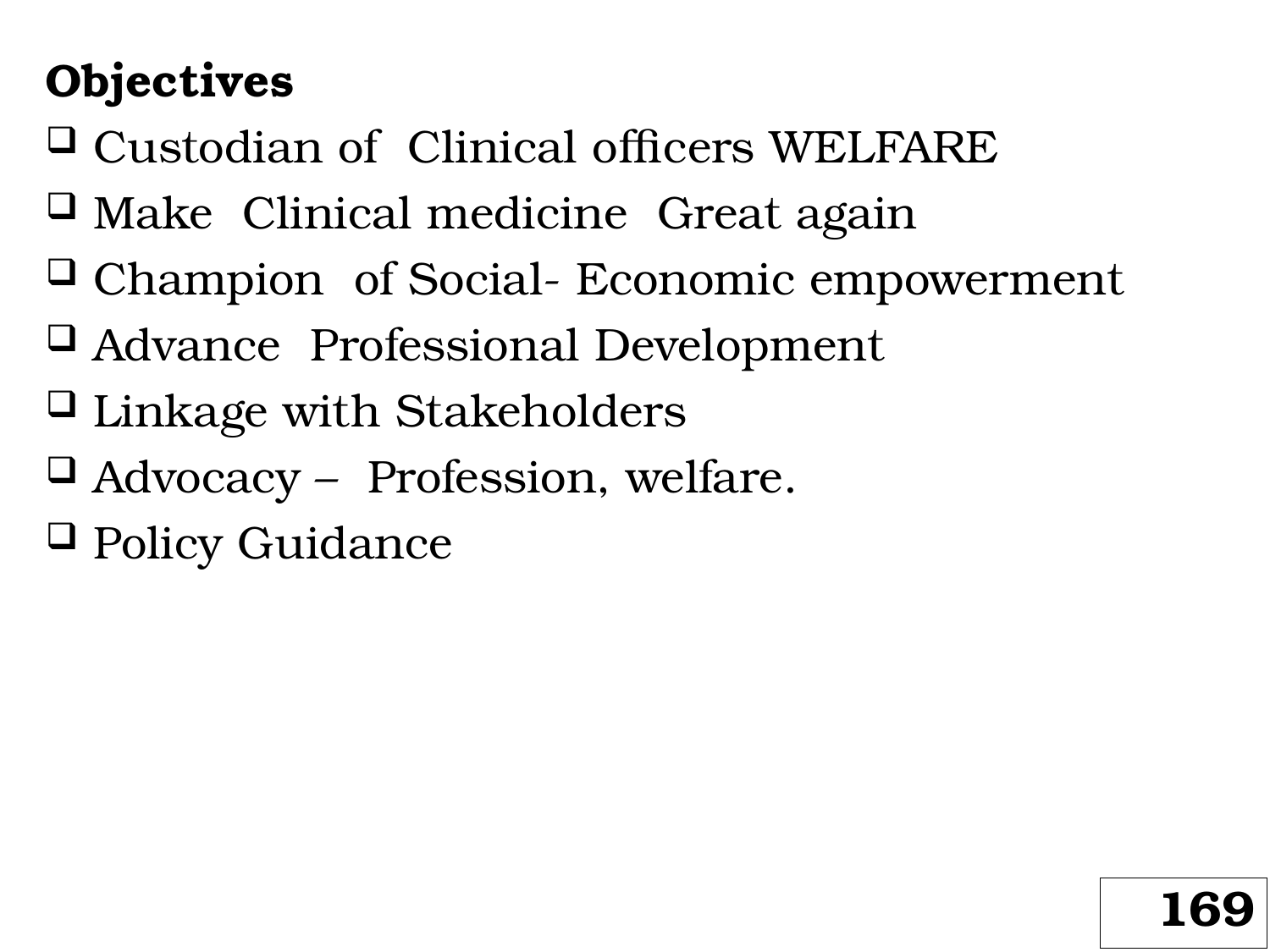

Objectives
Custodian of  Clinical officers WELFARE
Make  Clinical medicine  Great again
Champion  of Social- Economic empowerment
Advance  Professional Development
Linkage with Stakeholders
Advocacy –  Profession, welfare.
Policy Guidance

169